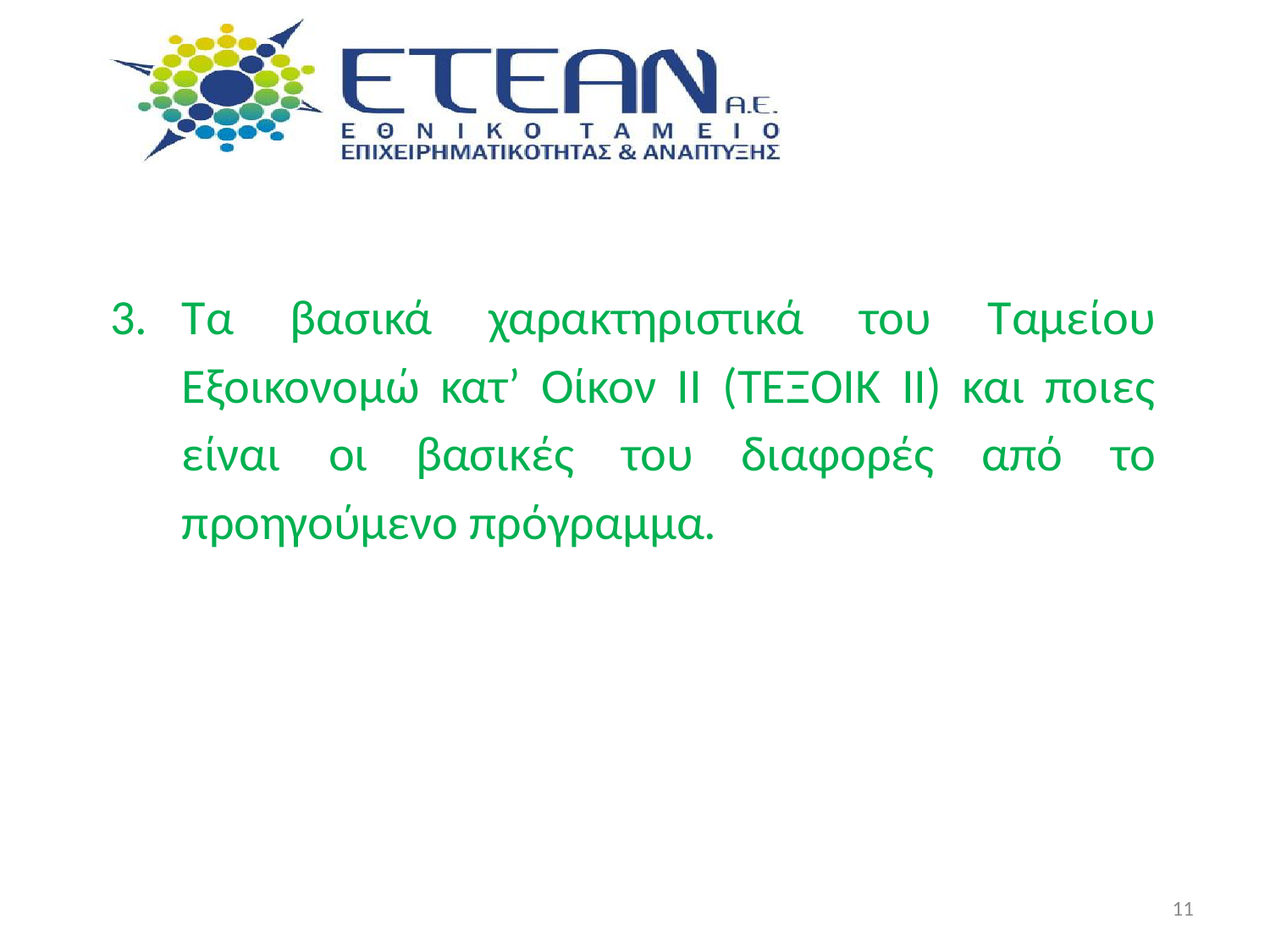

Τα βασικά χαρακτηριστικά του Ταμείου Εξοικονομώ κατ’ Οίκον ΙΙ (ΤΕΞΟΙΚ ΙΙ) και ποιες είναι οι βασικές του διαφορές από το προηγούμενο πρόγραμμα.
11